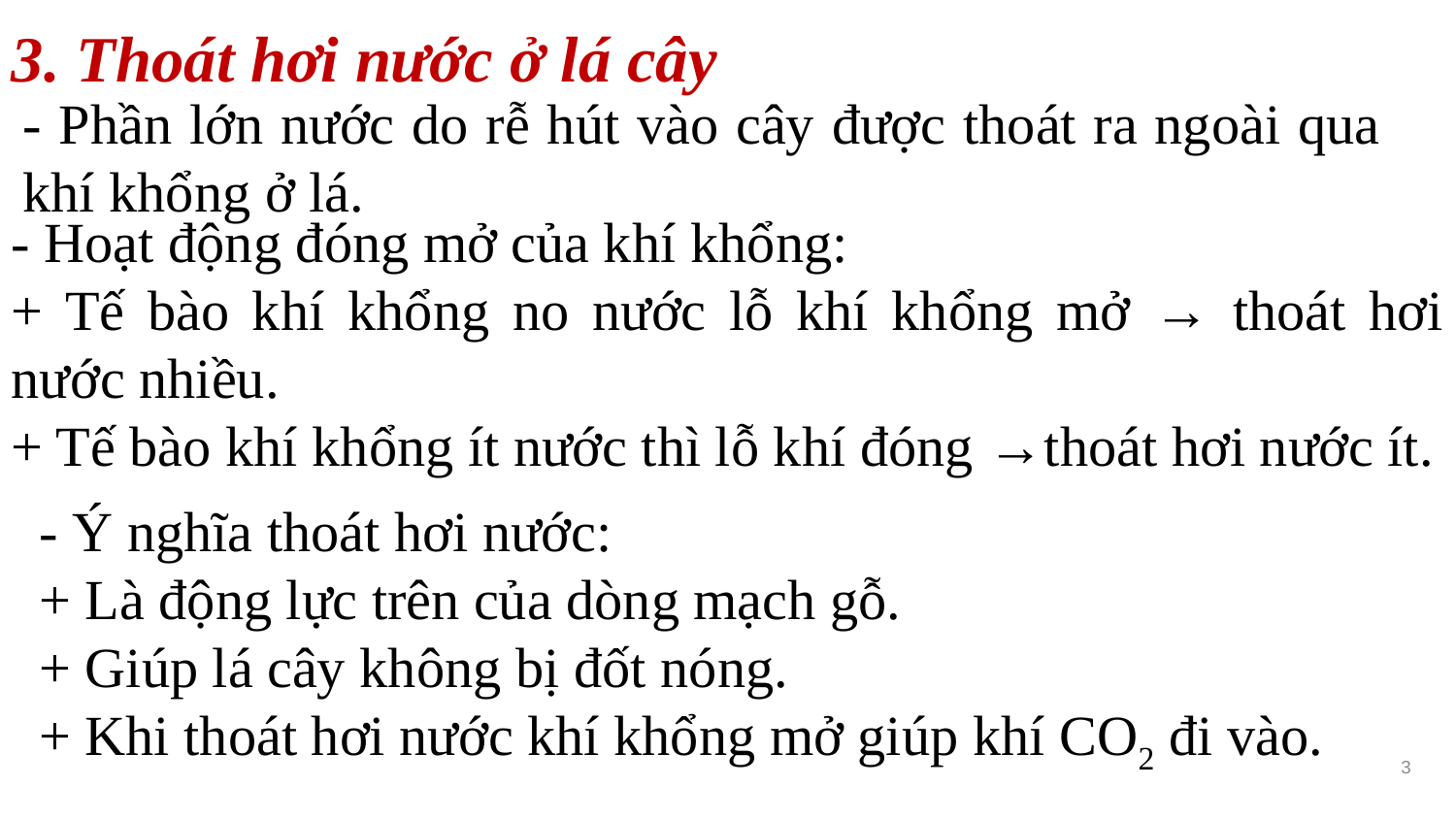

3. Thoát hơi nước ở lá cây
- Phần lớn nước do rễ hút vào cây được thoát ra ngoài qua khí khổng ở lá.
- Hoạt động đóng mở của khí khổng:
+ Tế bào khí khổng no nước lỗ khí khổng mở → thoát hơi nước nhiều.
+ Tế bào khí khổng ít nước thì lỗ khí đóng →thoát hơi nước ít.
- Ý nghĩa thoát hơi nước:
+ Là động lực trên của dòng mạch gỗ.
+ Giúp lá cây không bị đốt nóng.
+ Khi thoát hơi nước khí khổng mở giúp khí CO2 đi vào.
3